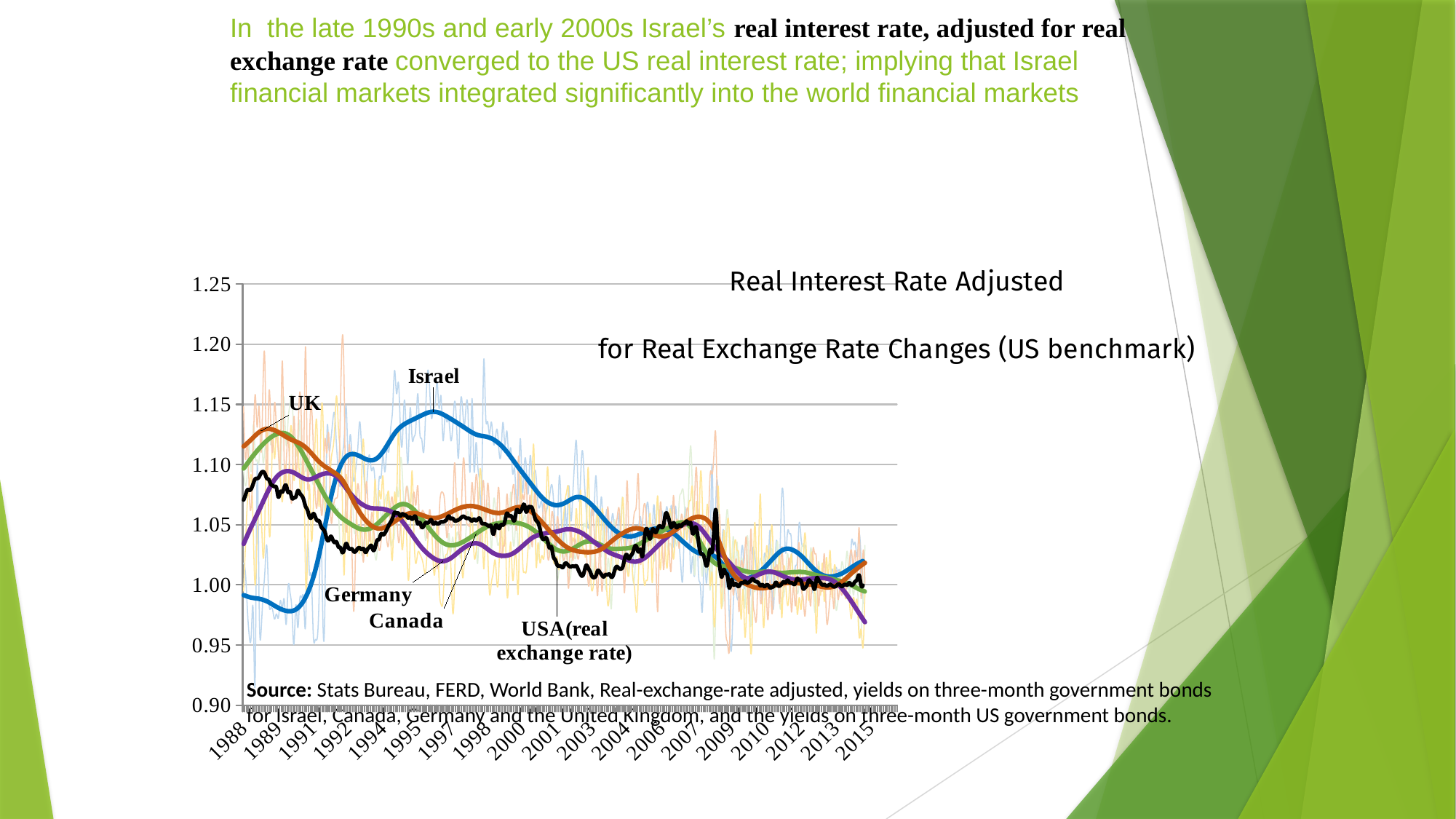

# In  the late 1990s and early 2000s Israel’s real interest rate, adjusted for real exchange rate converged to the US real interest rate; implying that Israel financial markets integrated significantly into the world financial markets

Source: Stats Bureau, FERD, World Bank, Real-exchange-rate adjusted, yields on three-month government bonds for Israel, Canada, Germany and the United Kingdom, and the yields on three-month US government bonds.
Real Interest Rate Adjusted
 for Real Exchange Rate Changes (US benchmark)

[unsupported chart]